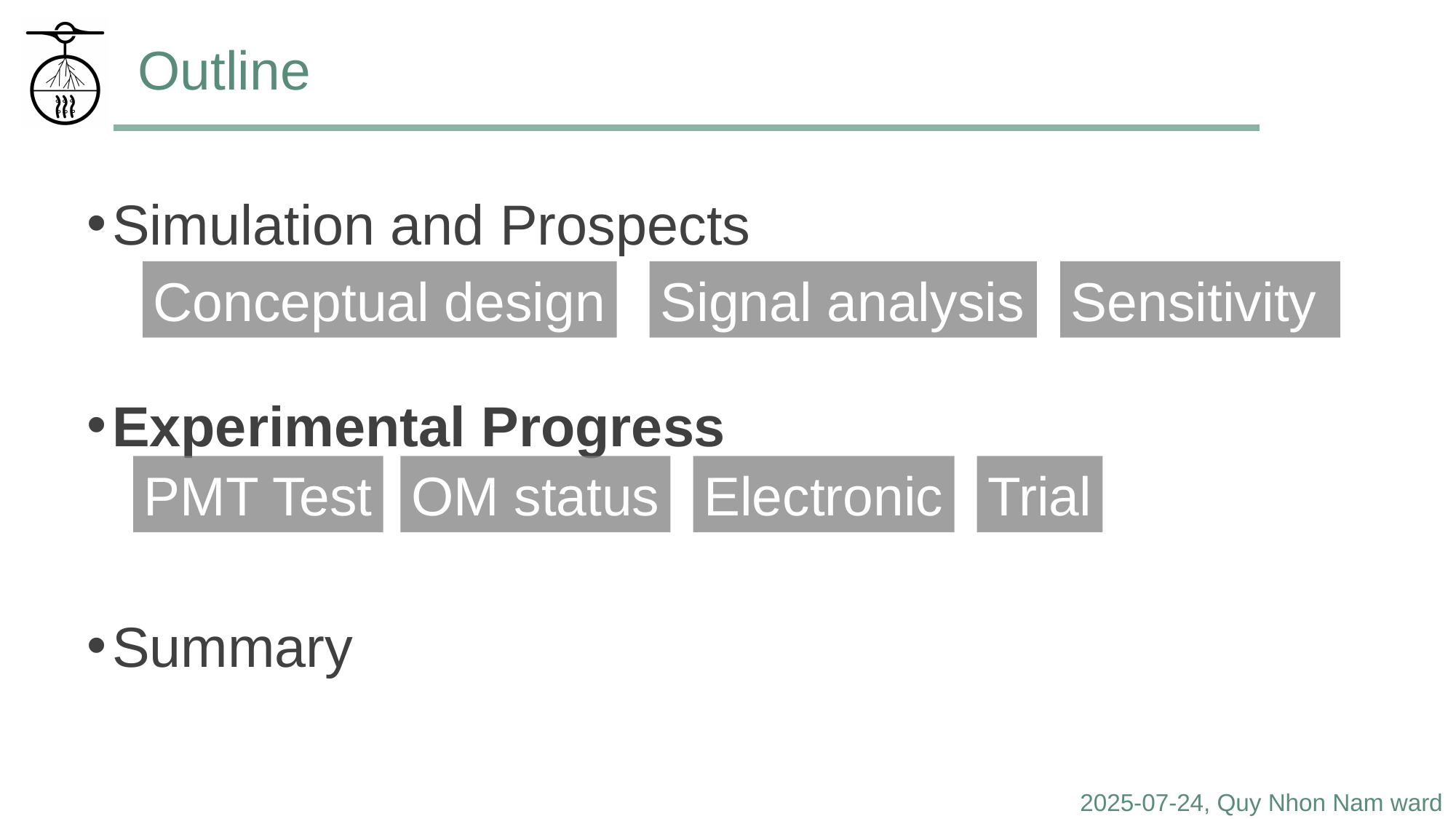

# Outline
Simulation and Prospects

Experimental Progress

Summary
Conceptual design
Signal analysis
Sensitivity
PMT Test
OM status
Electronic
Trial
12